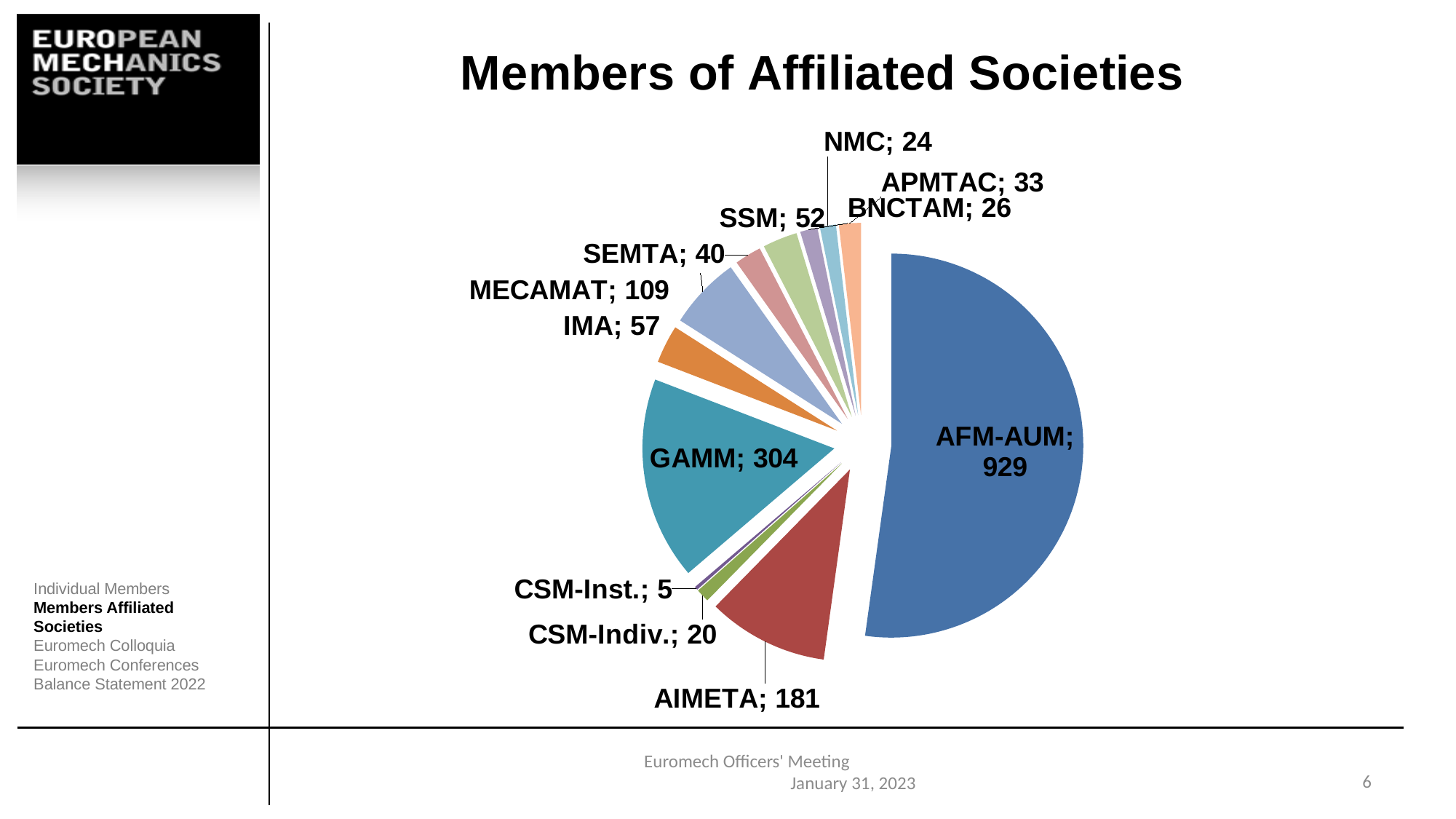

### Chart: Members of Affiliated Societies

| Category |  |
|---|---|
| AFM-AUM | 929.0 |
| AIMETA | 181.0 |
| CSM-Indiv. | 20.0 |
| CSM-Inst. | 5.0 |
| GAMM | 304.0 |
| IMA | 57.0 |
| MECAMAT | 109.0 |
| SEMTA | 40.0 |
| SSM | 52.0 |
| BNCTAM | 26.0 |
| NMC | 24.0 |
| APMTAC | 33.0 |

### Chart

| Category |
|---|
Individual Members
Members Affiliated Societies
Euromech Colloquia
Euromech Conferences
Balance Statement 2022
Euromech Officers' Meeting                                                    January 31, 2023
6